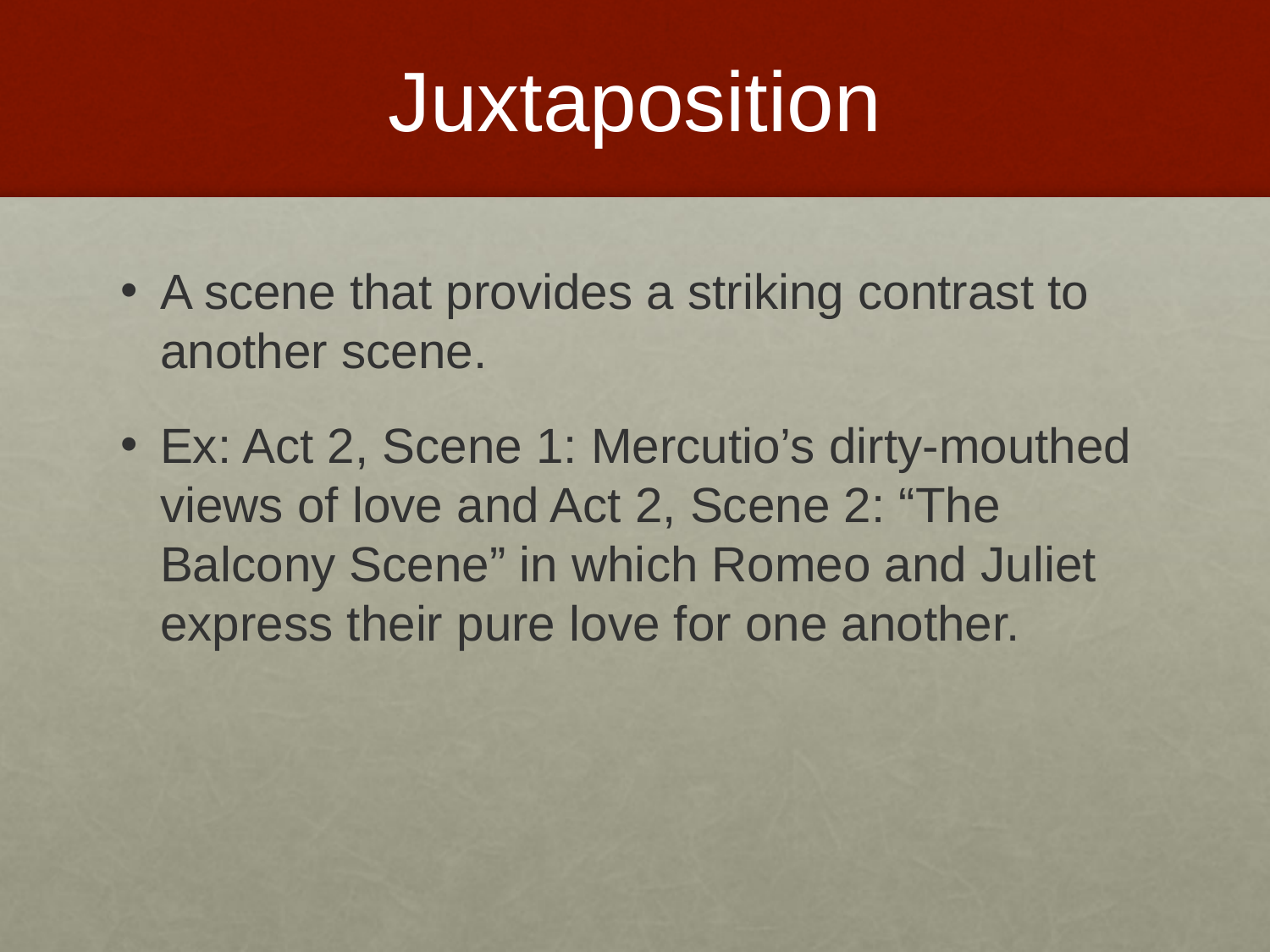

# Juxtaposition
A scene that provides a striking contrast to another scene.
Ex: Act 2, Scene 1: Mercutio’s dirty-mouthed views of love and Act 2, Scene 2: “The Balcony Scene” in which Romeo and Juliet express their pure love for one another.